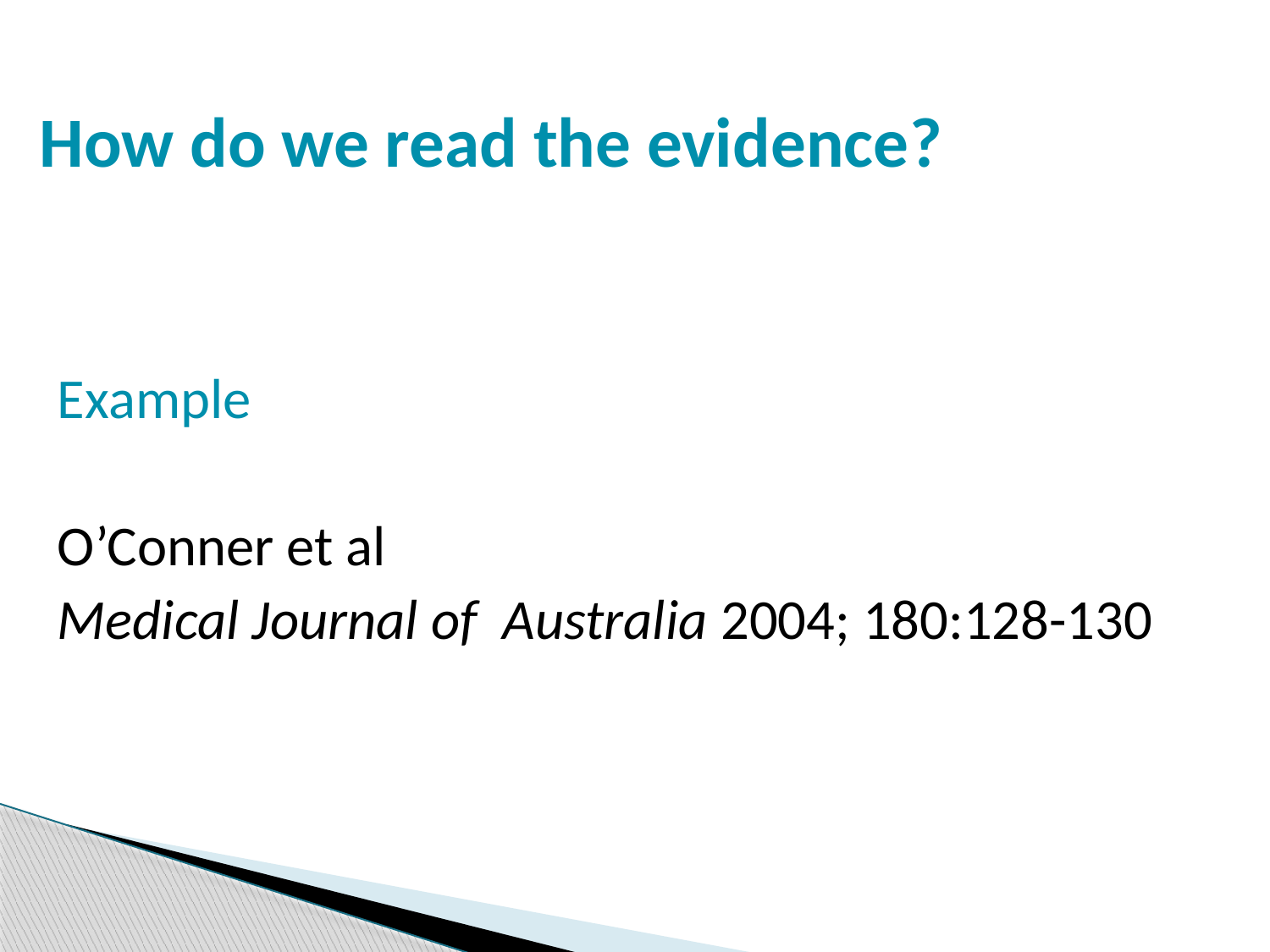

# How do we read the evidence?
Example

O’Conner et al
Medical Journal of  Australia 2004; 180:128-130